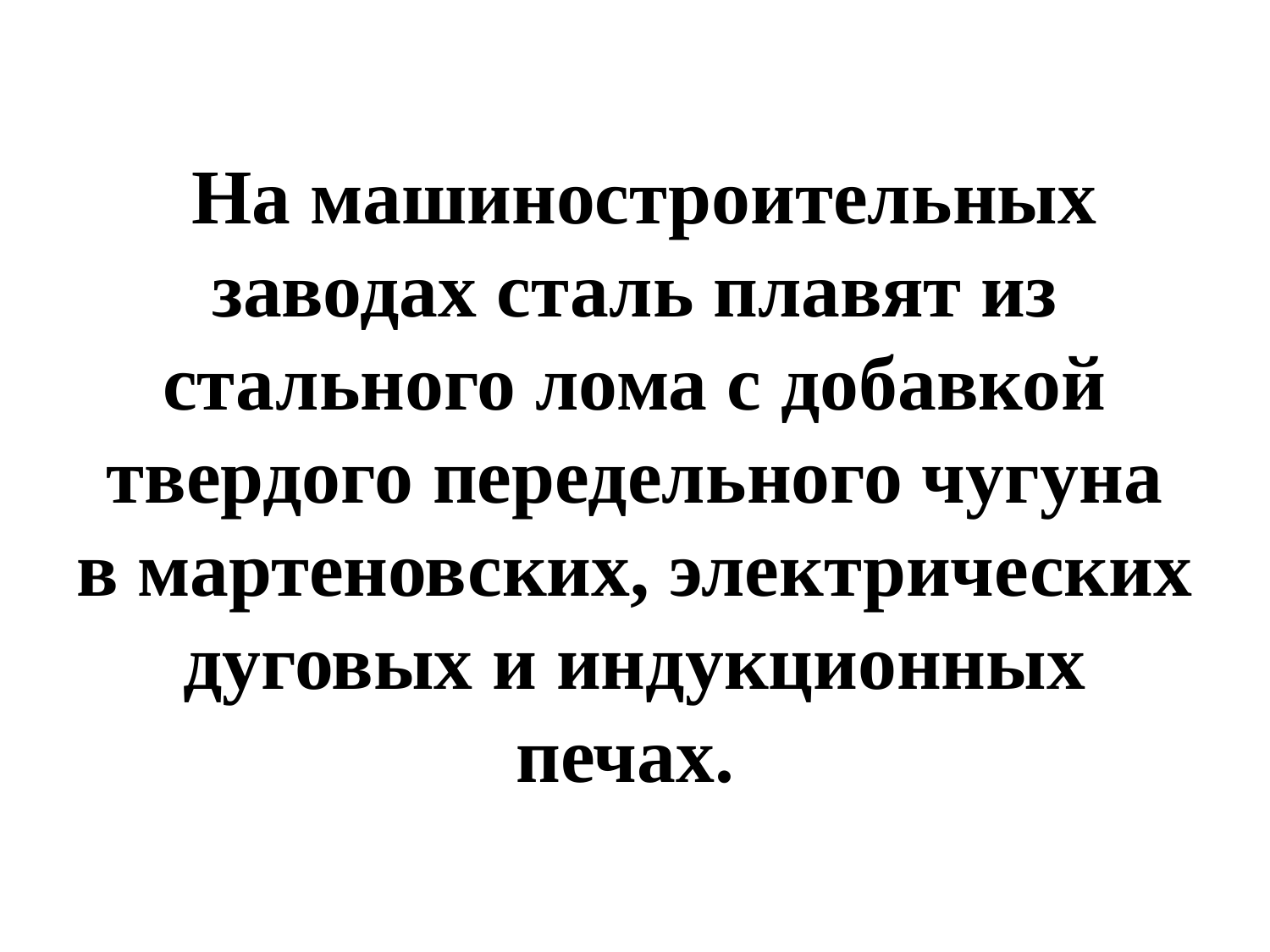

# На машиностроительных заводах сталь плавят из стального лома с добавкой твердого передельного чугуна в мартеновских, электрических дуговых и индукционных печах.